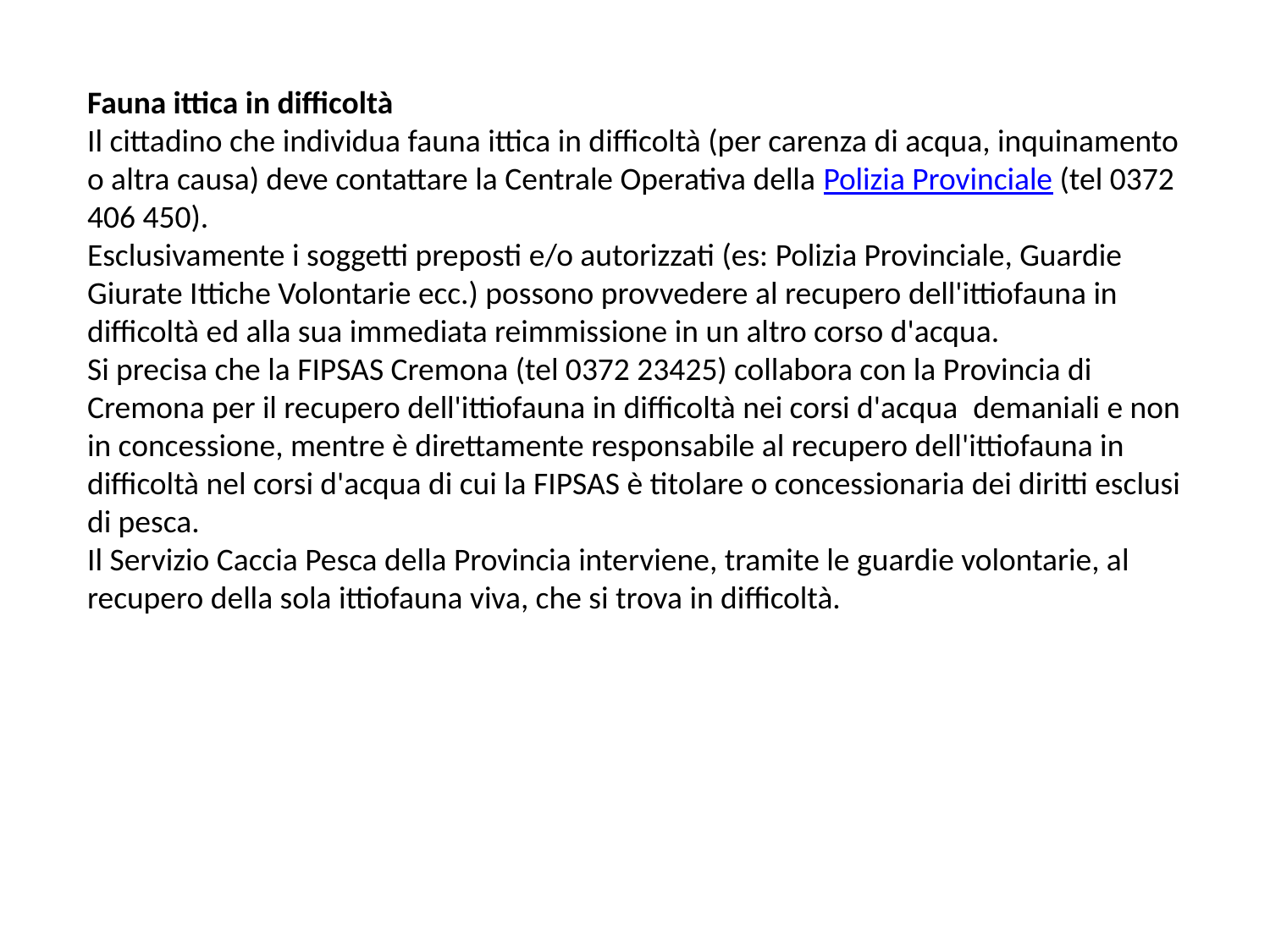

Fauna ittica in difficoltà
Il cittadino che individua fauna ittica in difficoltà (per carenza di acqua, inquinamento o altra causa) deve contattare la Centrale Operativa della Polizia Provinciale (tel 0372 406 450).
Esclusivamente i soggetti preposti e/o autorizzati (es: Polizia Provinciale, Guardie Giurate Ittiche Volontarie ecc.) possono provvedere al recupero dell'ittiofauna in difficoltà ed alla sua immediata reimmissione in un altro corso d'acqua.
Si precisa che la FIPSAS Cremona (tel 0372 23425) collabora con la Provincia di Cremona per il recupero dell'ittiofauna in difficoltà nei corsi d'acqua  demaniali e non in concessione, mentre è direttamente responsabile al recupero dell'ittiofauna in difficoltà nel corsi d'acqua di cui la FIPSAS è titolare o concessionaria dei diritti esclusi di pesca.
Il Servizio Caccia Pesca della Provincia interviene, tramite le guardie volontarie, al recupero della sola ittiofauna viva, che si trova in difficoltà.